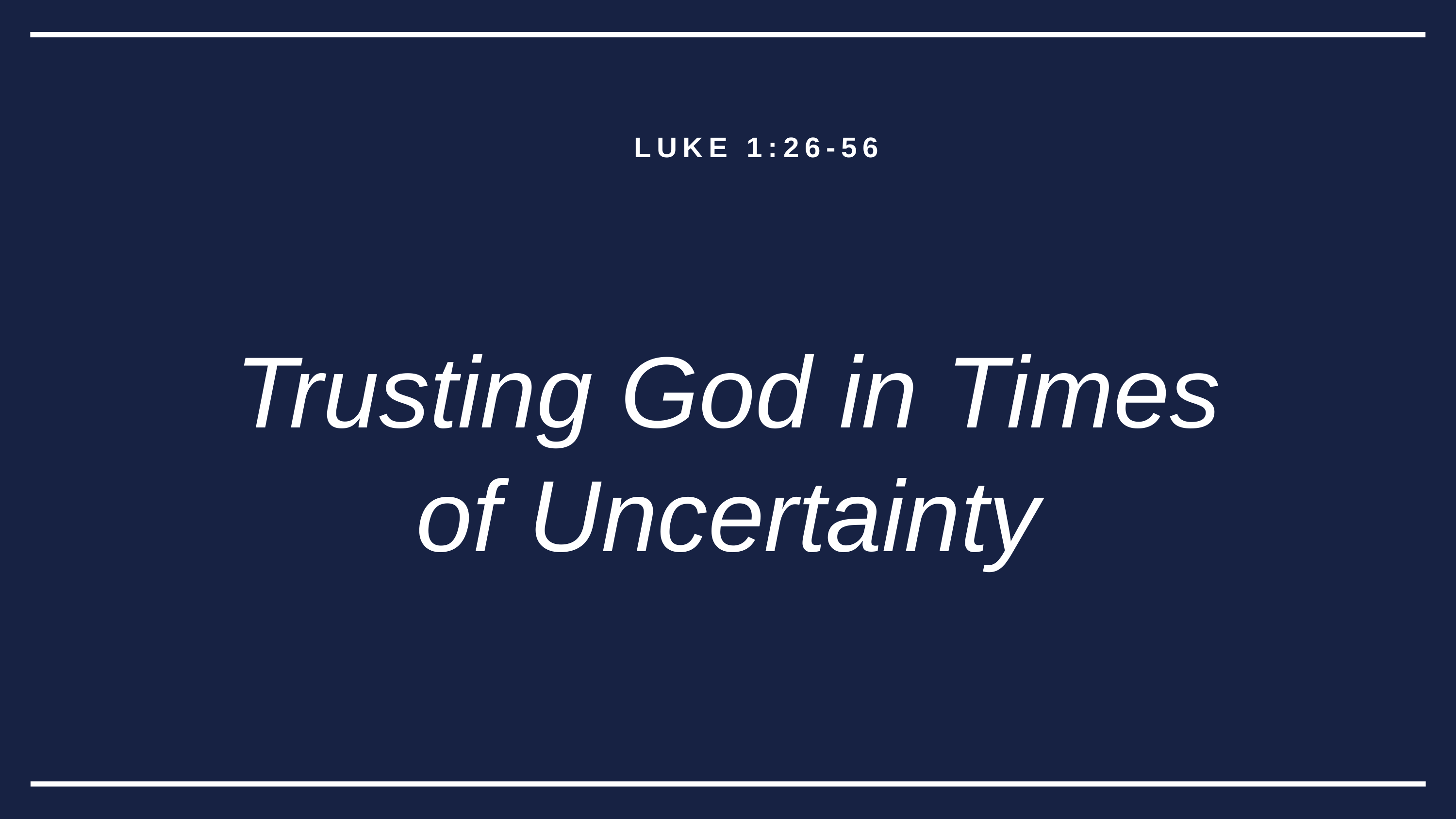

LUKE 1:26-56
Trusting God in Times of Uncertainty